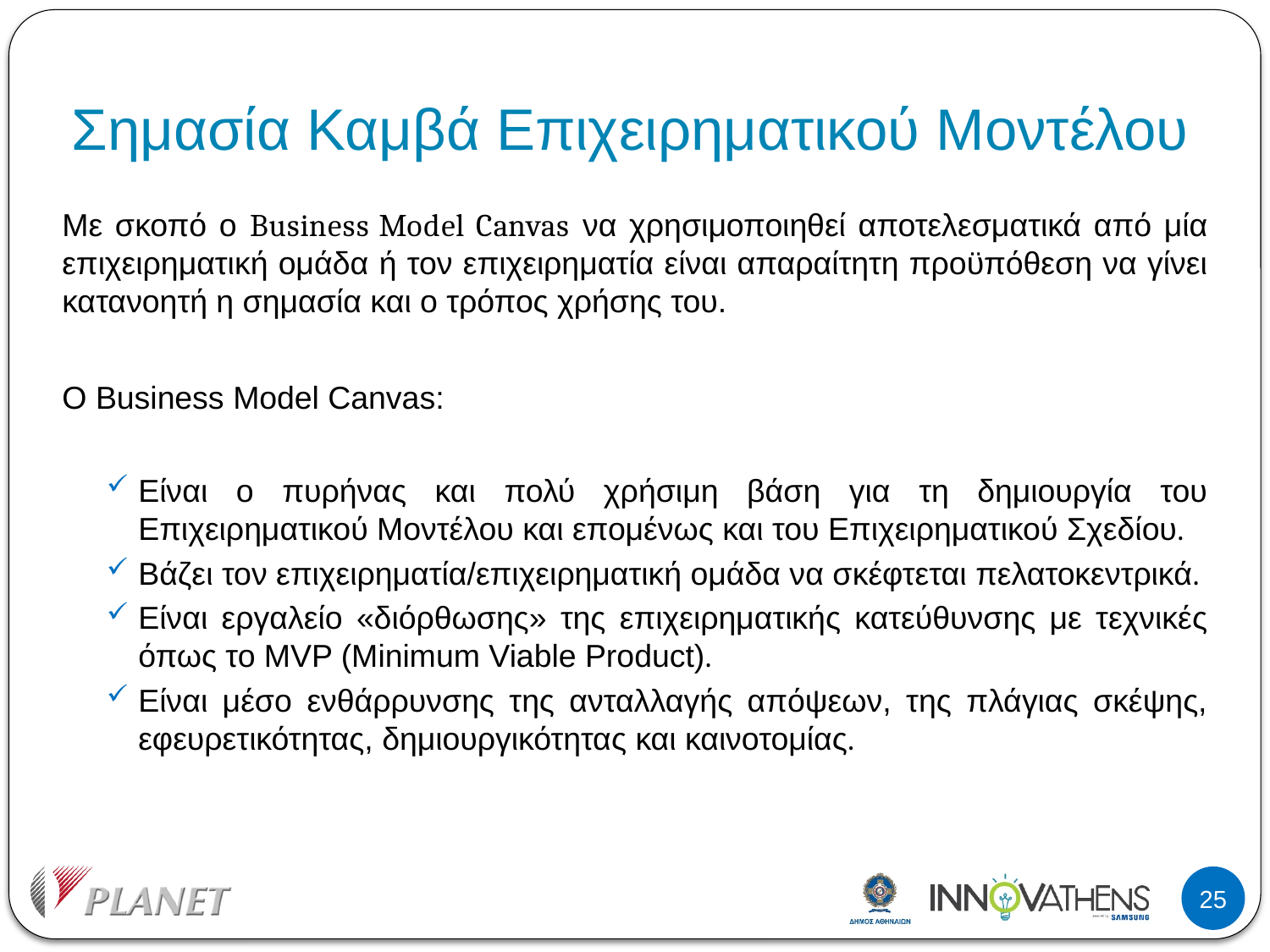

# Σημασία Καμβά Επιχειρηματικού Μοντέλου
Με σκοπό ο Business Model Canvas να χρησιμοποιηθεί αποτελεσματικά από μία επιχειρηματική ομάδα ή τον επιχειρηματία είναι απαραίτητη προϋπόθεση να γίνει κατανοητή η σημασία και ο τρόπος χρήσης του.

Ο Business Model Canvas:

Είναι ο πυρήνας και πολύ χρήσιμη βάση για τη δημιουργία του Επιχειρηματικού Μοντέλου και επομένως και του Επιχειρηματικού Σχεδίου.
Βάζει τον επιχειρηματία/επιχειρηματική ομάδα να σκέφτεται πελατοκεντρικά.
Είναι εργαλείο «διόρθωσης» της επιχειρηματικής κατεύθυνσης με τεχνικές όπως το MVP (Minimum Viable Product).
Είναι μέσο ενθάρρυνσης της ανταλλαγής απόψεων, της πλάγιας σκέψης, εφευρετικότητας, δημιουργικότητας και καινοτομίας.